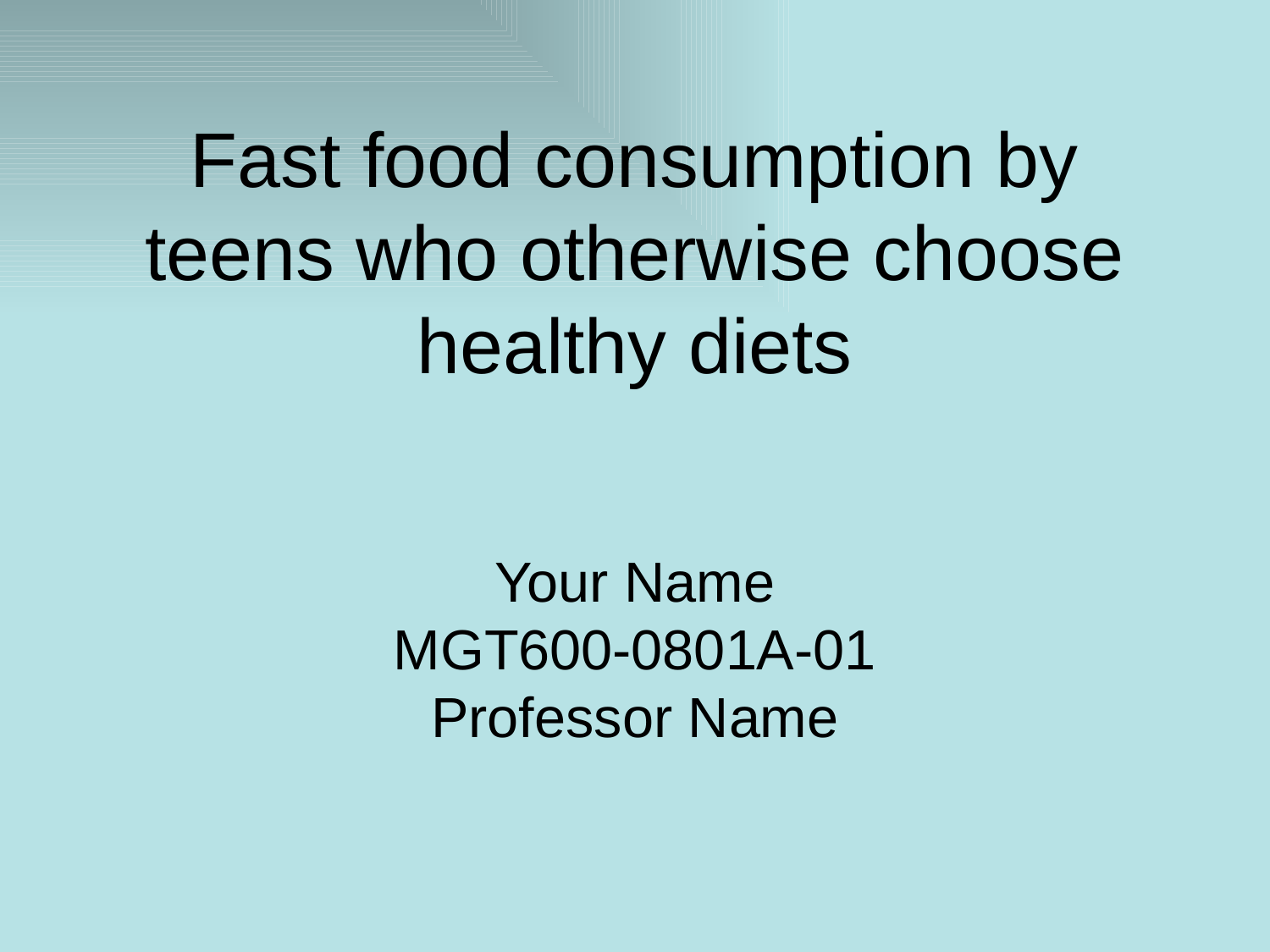

# Fast food consumption by teens who otherwise choose healthy diets
Your Name
MGT600-0801A-01
Professor Name